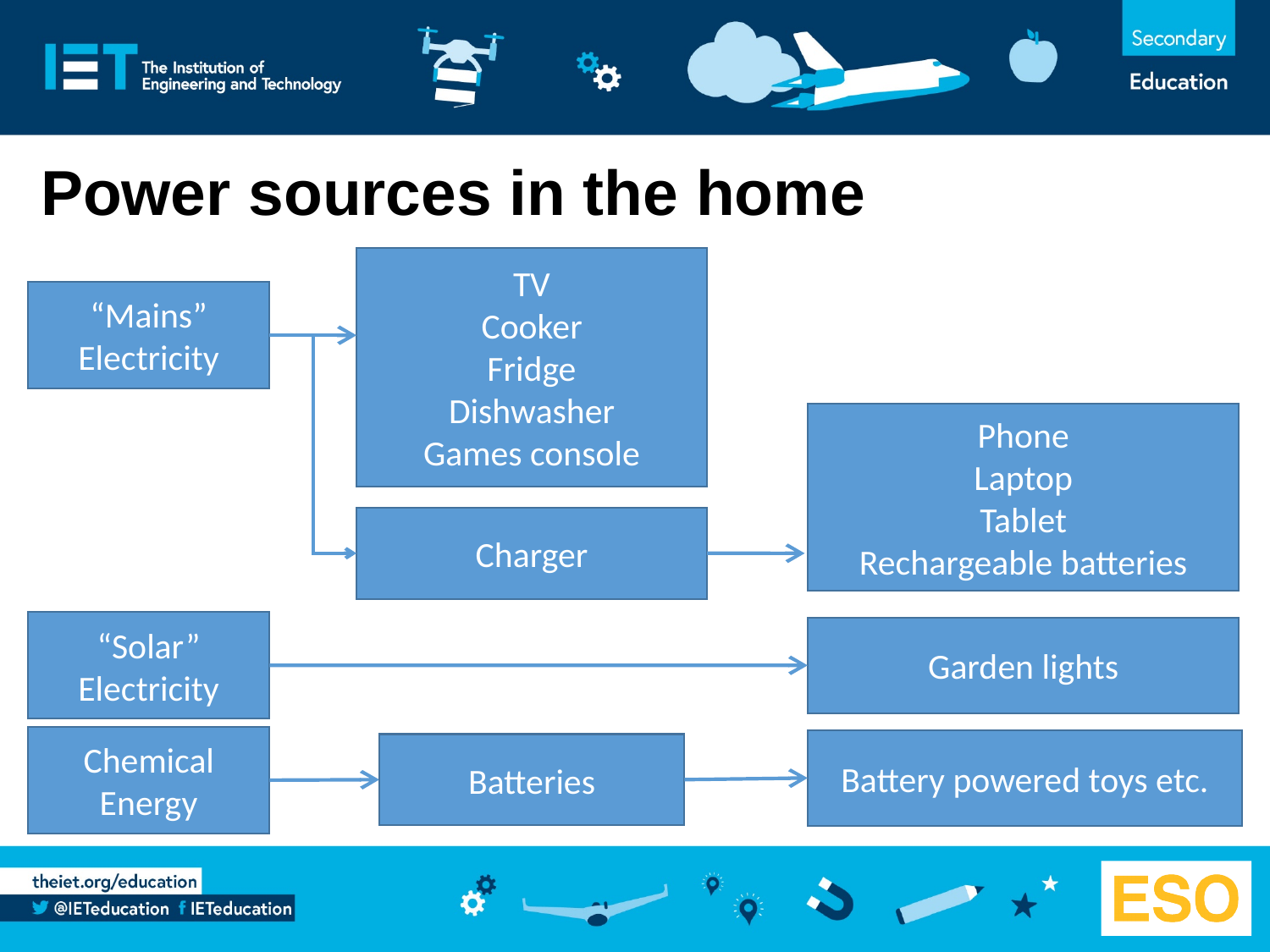

# Power sources in the home
TV
Cooker
Fridge
Dishwasher
Games console
“Mains” Electricity
Phone
Laptop
Tablet
Rechargeable batteries
Charger
“Solar” Electricity
Garden lights
Chemical Energy
Battery powered toys etc.
Batteries